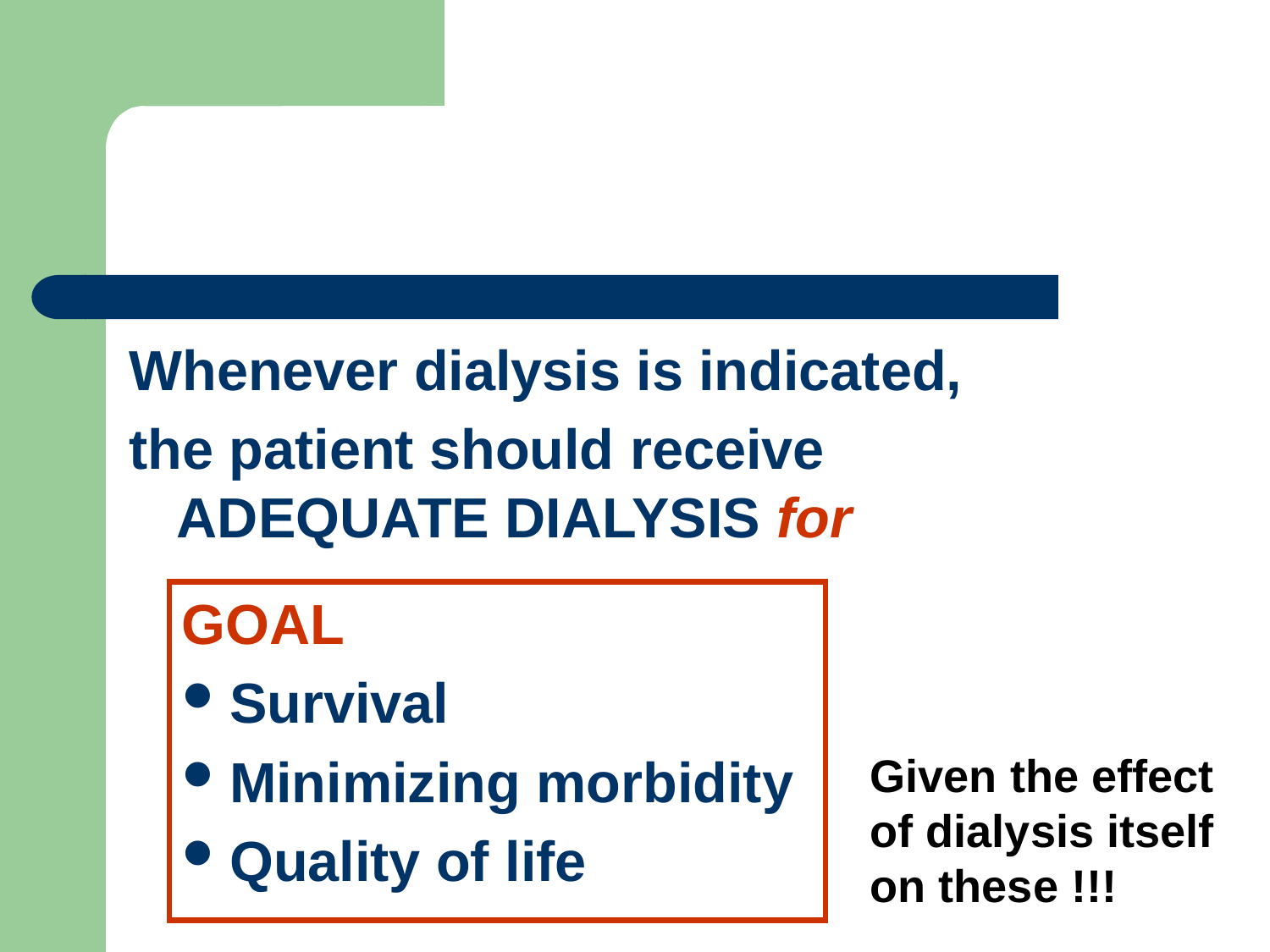

#
Whenever dialysis is indicated,
the patient should receive ADEQUATE DIALYSIS for

GOAL
Survival
Minimizing morbidity
Quality of life

Given the effect of dialysis itself on these !!!